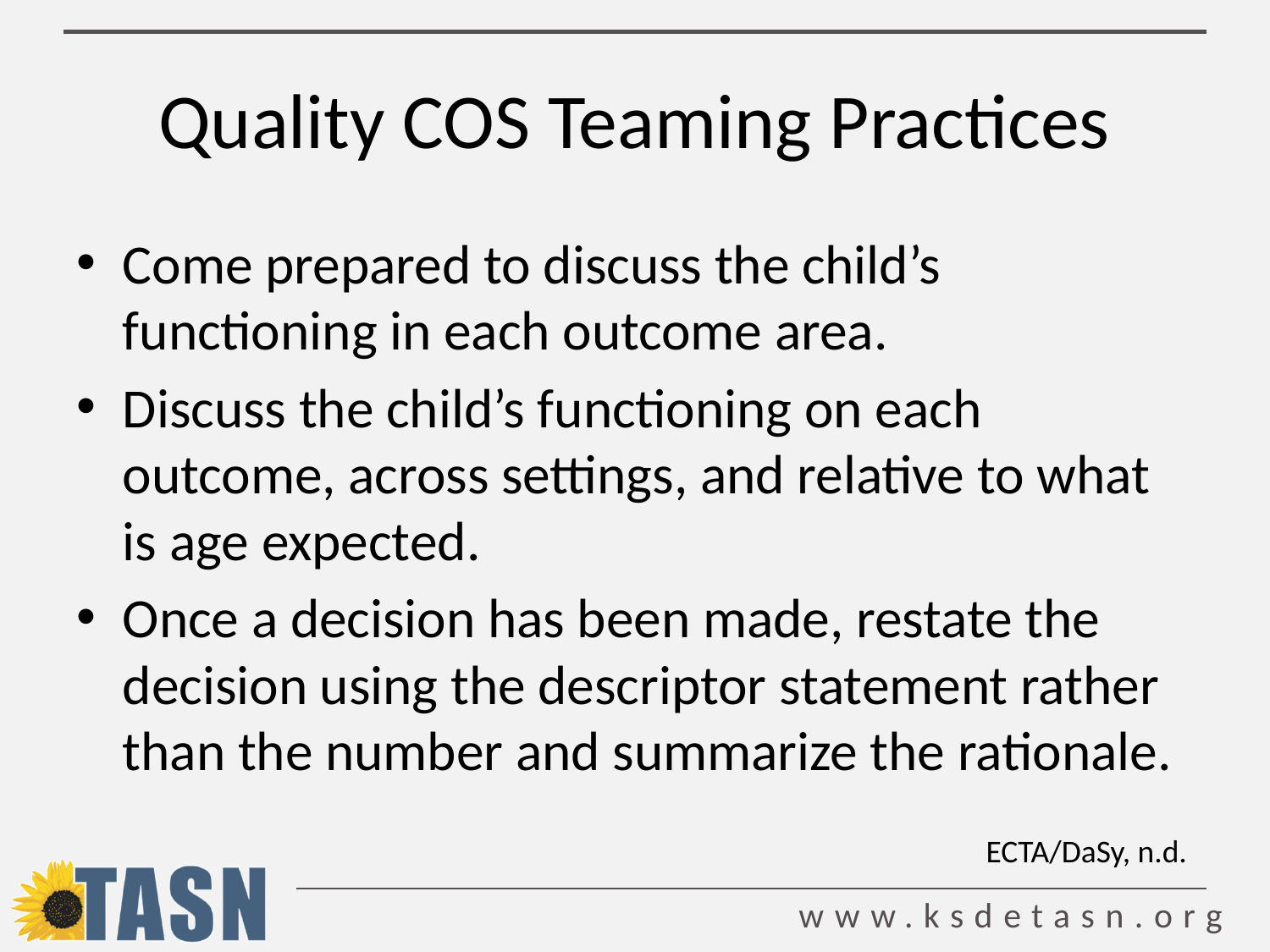

# Quality COS Teaming Practices
Come prepared to discuss the child’s functioning in each outcome area.
Discuss the child’s functioning on each outcome, across settings, and relative to what is age expected.
Once a decision has been made, restate the decision using the descriptor statement rather than the number and summarize the rationale.
ECTA/DaSy, n.d.